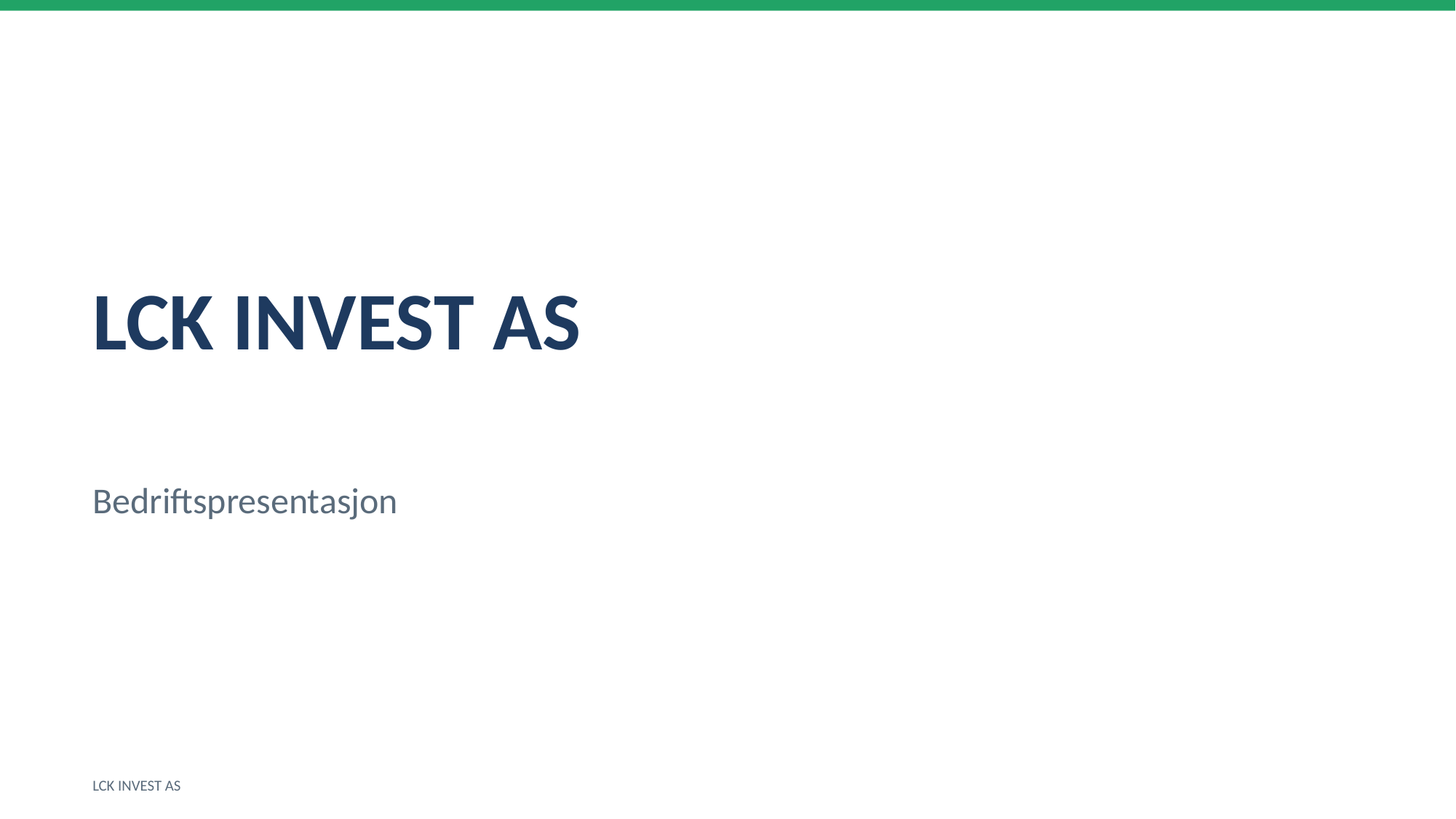

LCK INVEST AS
Bedriftspresentasjon
LCK INVEST AS